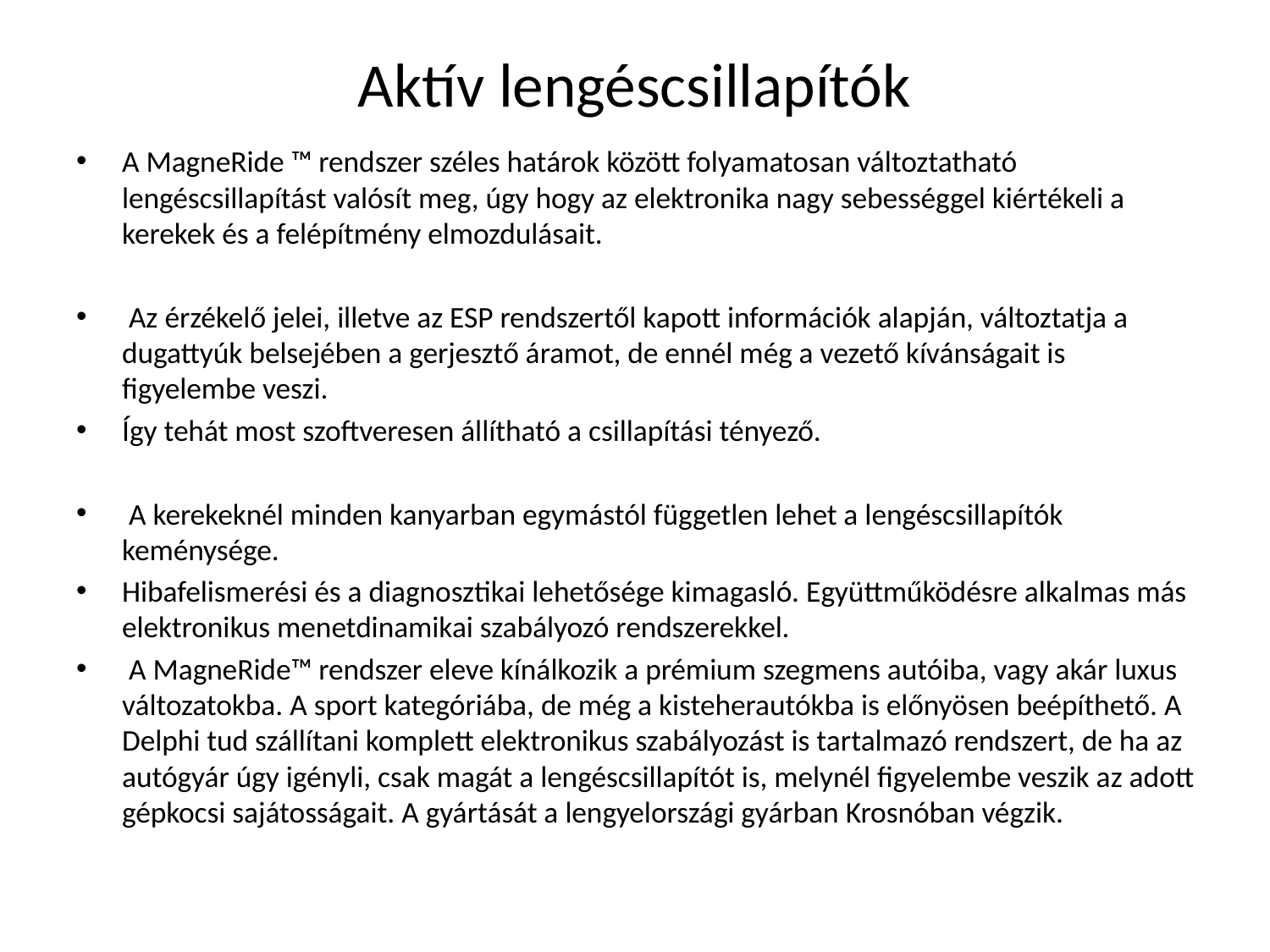

# Aktív lengéscsillapítók
A MagneRide ™ rendszer széles határok között folyamatosan változtatható lengéscsillapítást valósít meg, úgy hogy az elektronika nagy sebességgel kiértékeli a kerekek és a felépítmény elmozdulásait.

 Az érzékelő jelei, illetve az ESP rendszertől kapott információk alapján, változtatja a dugattyúk belsejében a gerjesztő áramot, de ennél még a vezető kívánságait is figyelembe veszi.
Így tehát most szoftveresen állítható a csillapítási tényező.

 A kerekeknél minden kanyarban egymástól független lehet a lengéscsillapítók keménysége.
Hibafelismerési és a diagnosztikai lehetősége kimagasló. Együttműködésre alkalmas más elektronikus menetdinamikai szabályozó rendszerekkel.
 A MagneRide™ rendszer eleve kínálkozik a prémium szegmens autóiba, vagy akár luxus változatokba. A sport kategóriába, de még a kisteherautókba is előnyösen beépíthető. A Delphi tud szállítani komplett elektronikus szabályozást is tartalmazó rendszert, de ha az autógyár úgy igényli, csak magát a lengéscsillapítót is, melynél figyelembe veszik az adott gépkocsi sajátosságait. A gyártását a lengyelországi gyárban Krosnóban végzik.